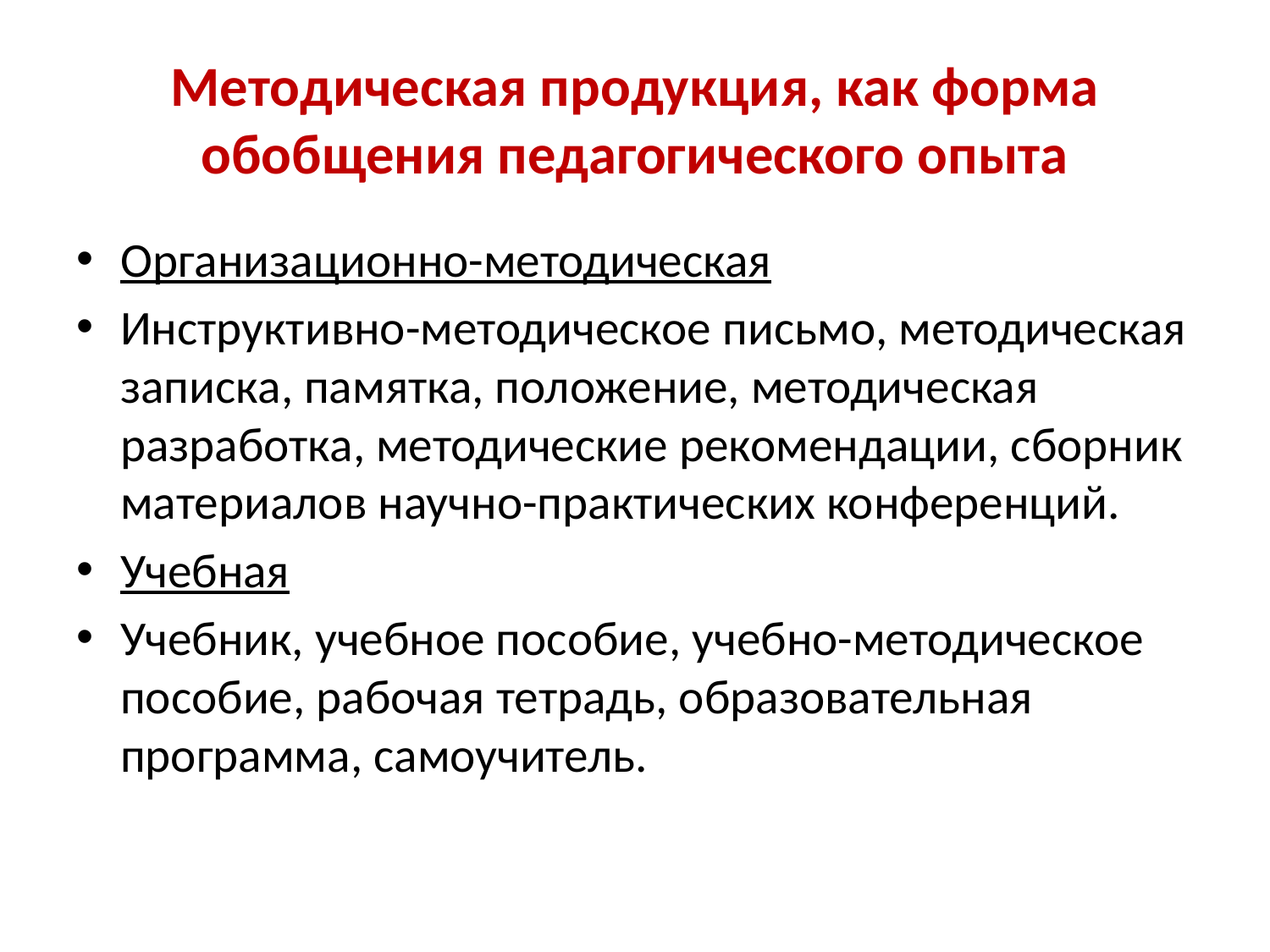

# Методическая продукция, как форма обобщения педагогического опыта
Организационно-методическая
Инструктивно-методическое письмо, методическая записка, памятка, положение, методическая разработка, методические рекомендации, сборник материалов научно-практических конференций.
Учебная
Учебник, учебное пособие, учебно-методическое пособие, рабочая тетрадь, образовательная программа, самоучитель.